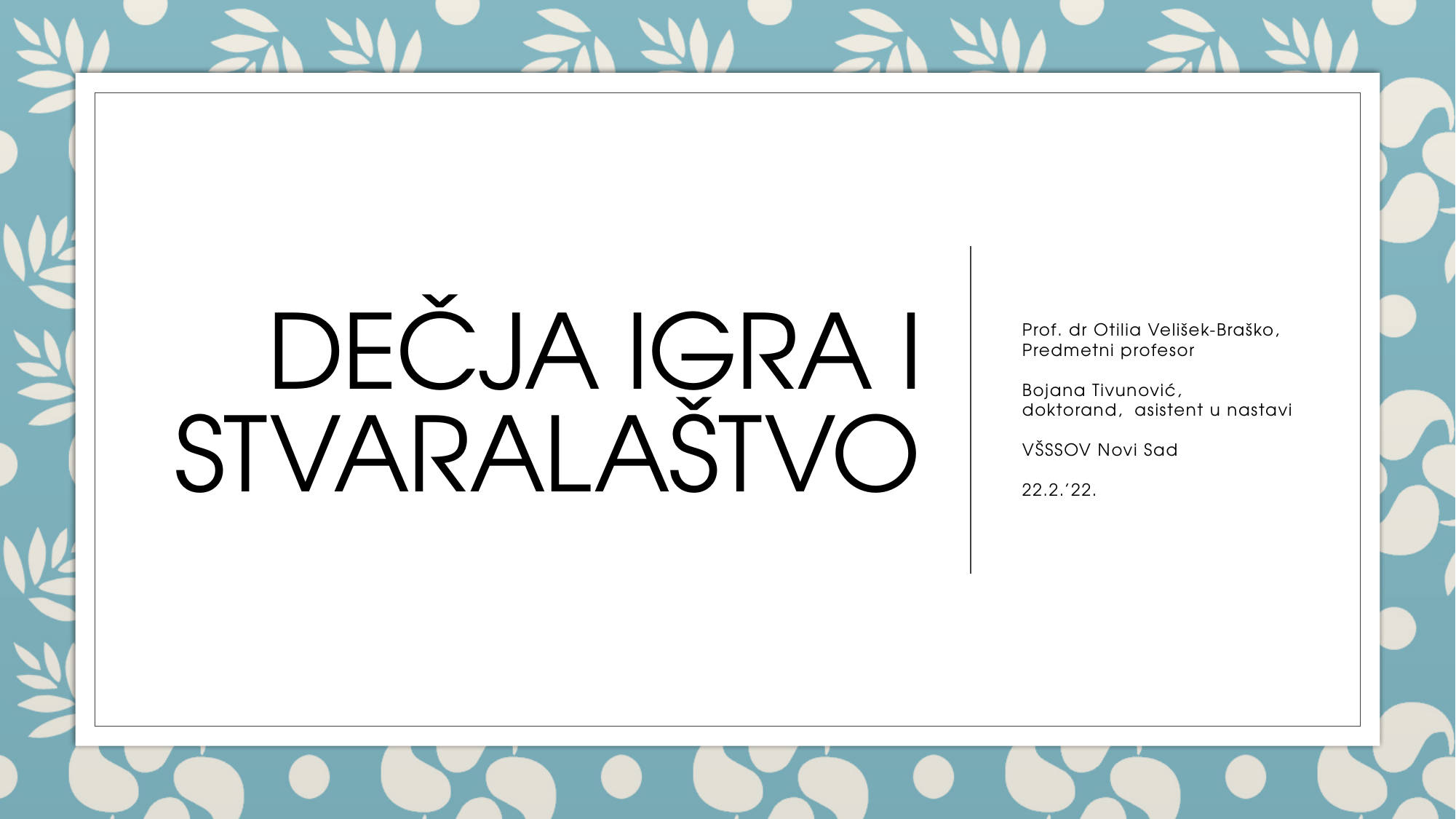

# Dečja igra i stvaralaštvo
Prof. dr Otilia Velišek-Braško,
Predmetni profesor

Bojana Tivunović,
doktorand,  asistent u nastavi

VŠSSOV Novi Sad

22.2.’22.